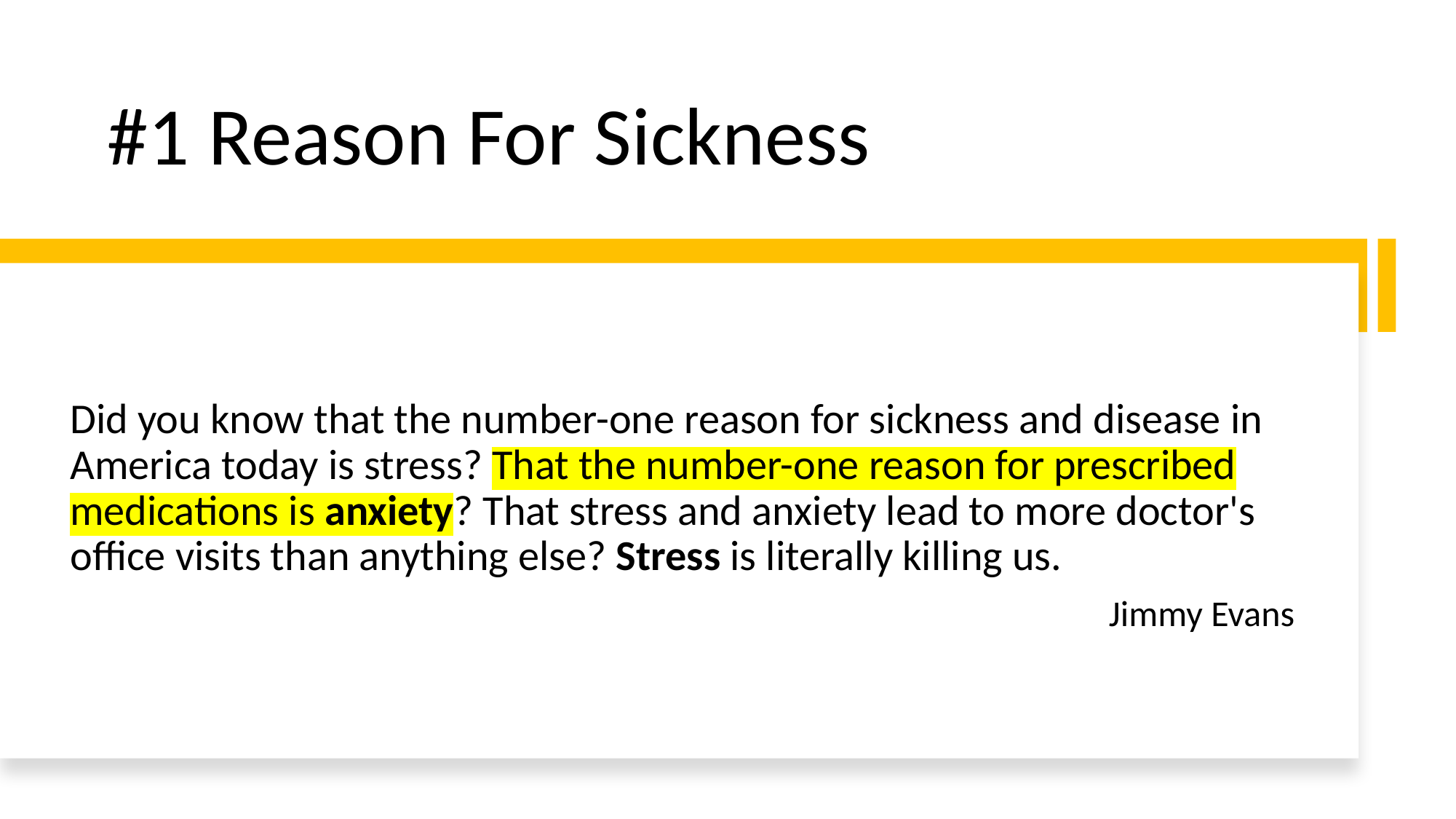

# #1 Reason For Sickness

Did you know that the number-one reason for sickness and disease in America today is stress? That the number-one reason for prescribed medications is anxiety? That stress and anxiety lead to more doctor's office visits than anything else? Stress is literally killing us.
Jimmy Evans